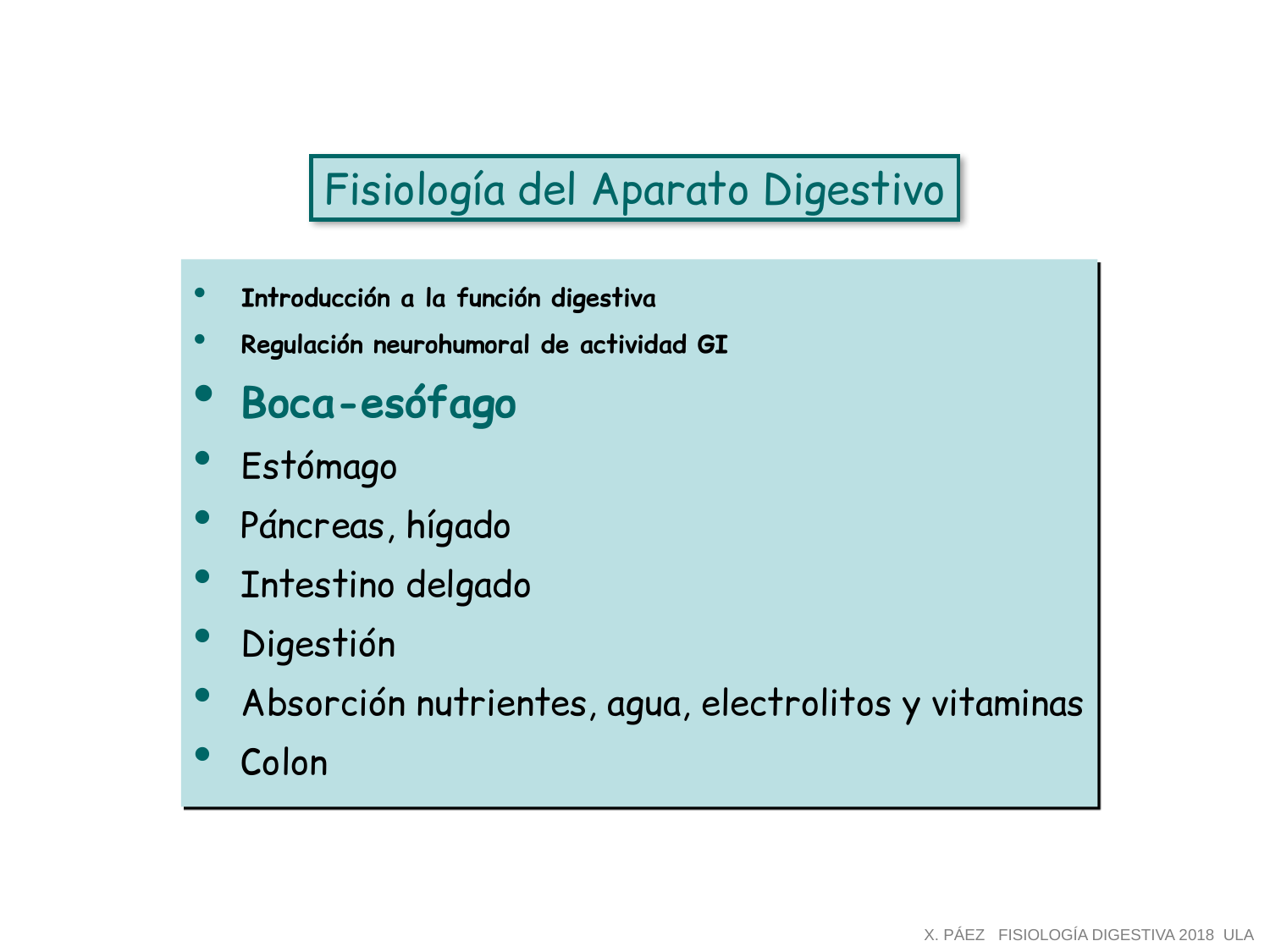

Fisiología del Aparato Digestivo

Introducción a la función digestiva

Regulación neurohumoral de actividad GI

Boca-esófago

Estómago

Páncreas, hígado

Intestino delgado

Digestión

Absorción nutrientes, agua, electrolitos y vitaminas

Colon

X. PÁEZ   FISIOLOGÍA DIGESTIVA 2018  ULA